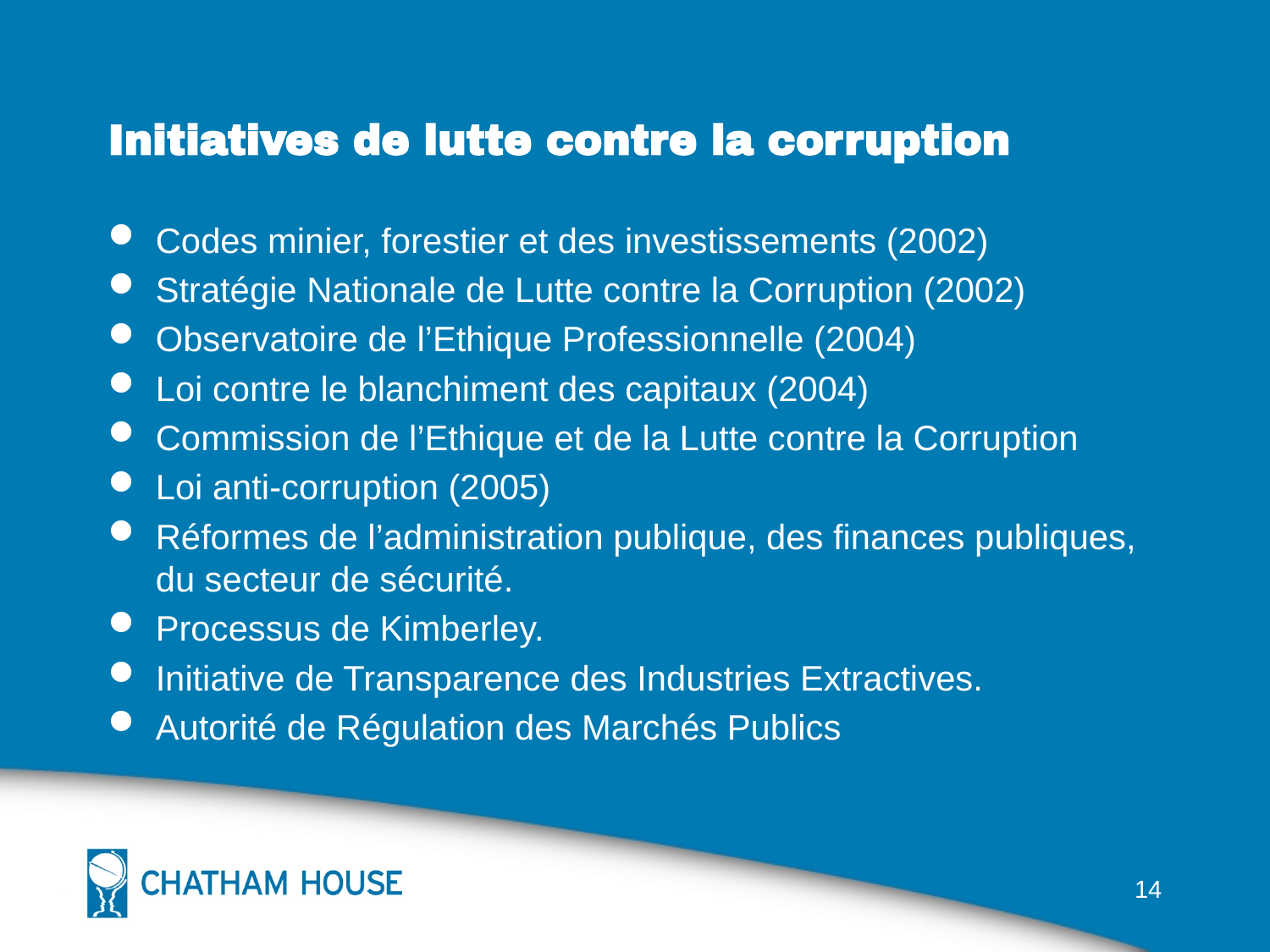

# Initiatives de lutte contre la corruption
Codes minier, forestier et des investissements (2002)
Stratégie Nationale de Lutte contre la Corruption (2002)
Observatoire de l’Ethique Professionnelle (2004)
Loi contre le blanchiment des capitaux (2004)
Commission de l’Ethique et de la Lutte contre la Corruption
Loi anti-corruption (2005)
Réformes de l’administration publique, des finances publiques, du secteur de sécurité.
Processus de Kimberley.
Initiative de Transparence des Industries Extractives.
Autorité de Régulation des Marchés Publics

14